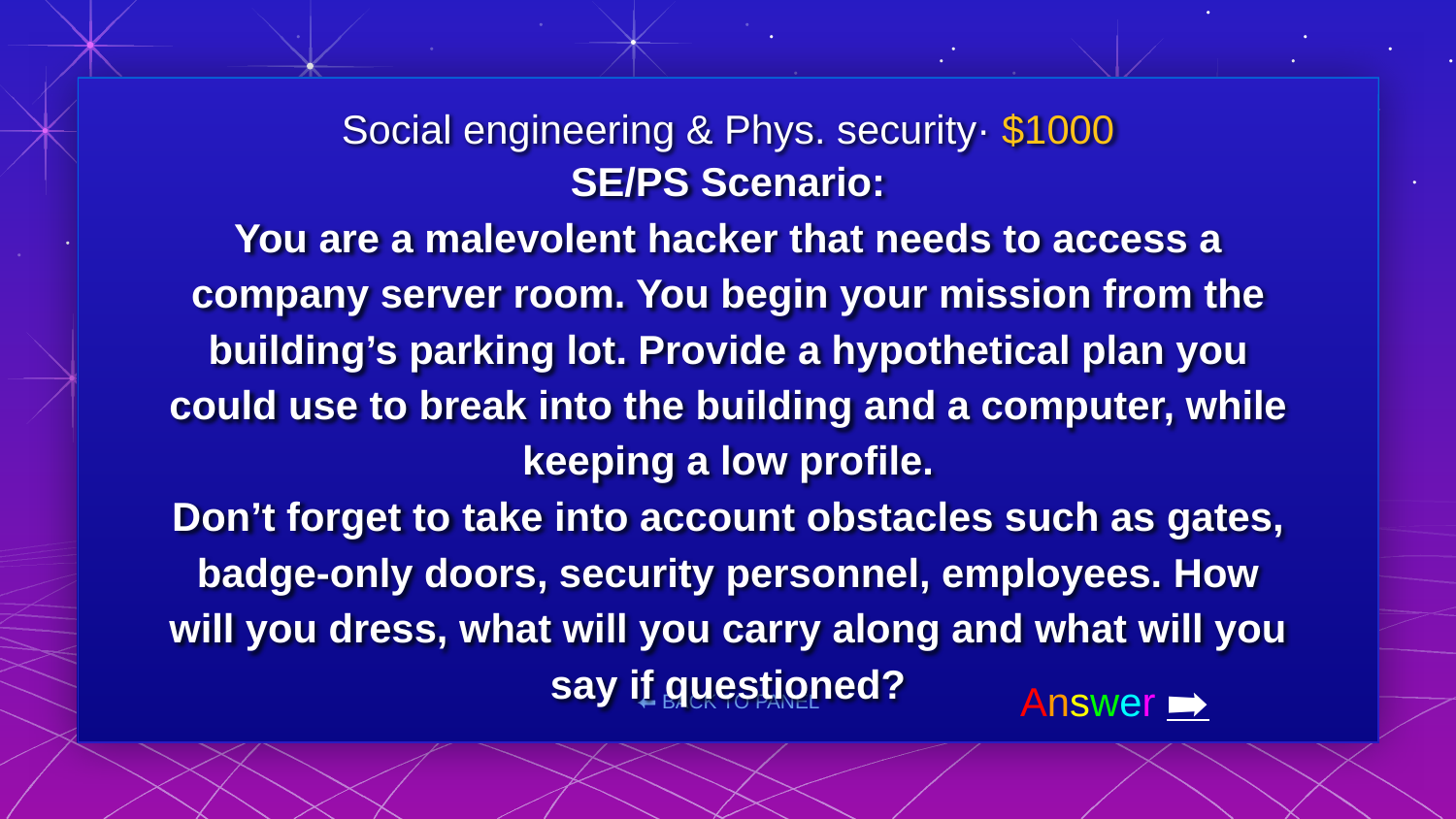

Social engineering & Phys. security· $1000
# SE/PS Scenario:
You are a malevolent hacker that needs to access a company server room. You begin your mission from the building’s parking lot. Provide a hypothetical plan you could use to break into the building and a computer, while keeping a low profile.
Don’t forget to take into account obstacles such as gates, badge-only doors, security personnel, employees. How will you dress, what will you carry along and what will you say if questioned?
Answer ➡️